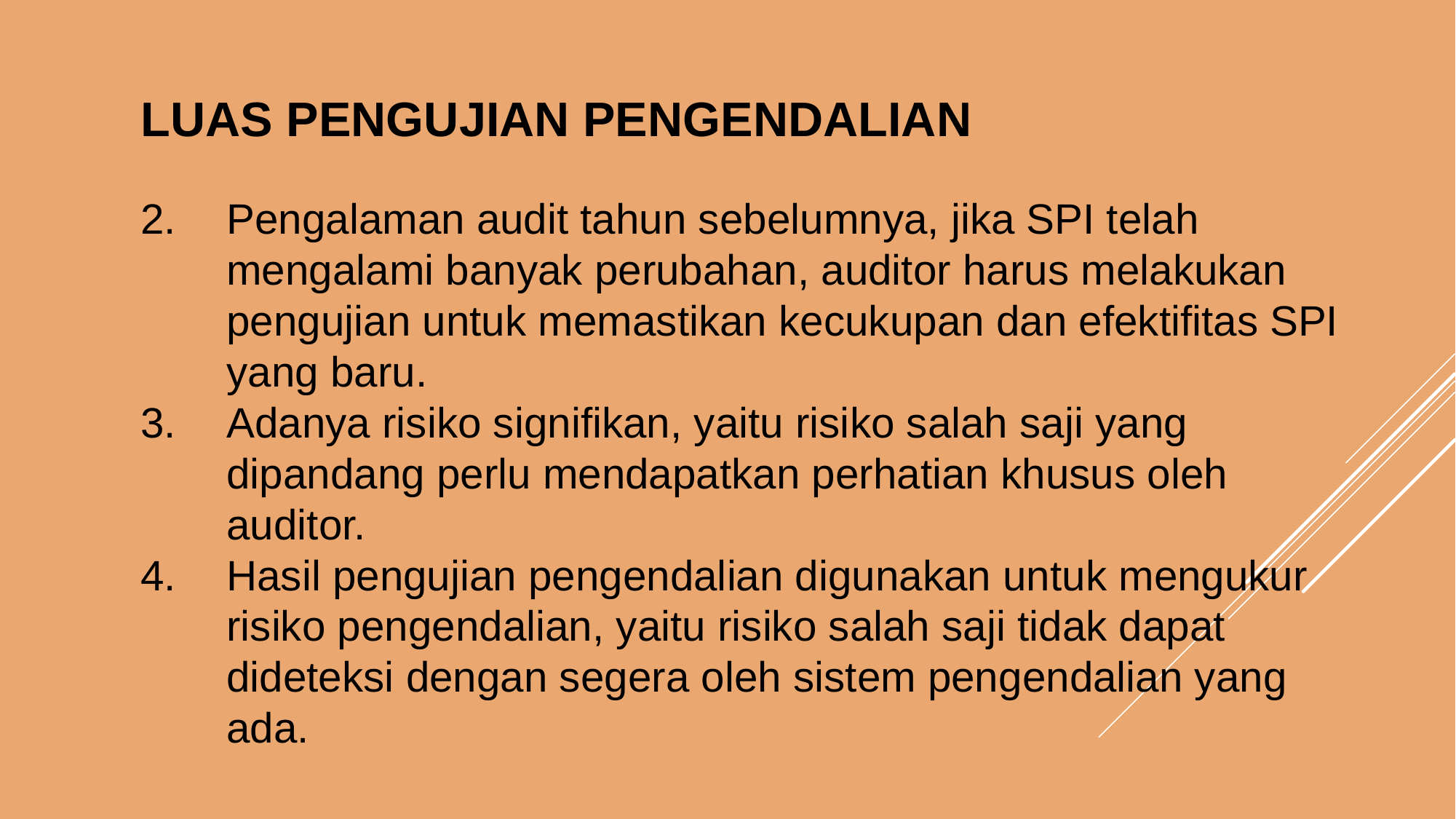

LUAS PENGUJIAN PENGENDALIAN

Pengalaman audit tahun sebelumnya, jika SPI telah mengalami banyak perubahan, auditor harus melakukan pengujian untuk memastikan kecukupan dan efektifitas SPI yang baru.
Adanya risiko signifikan, yaitu risiko salah saji yang dipandang perlu mendapatkan perhatian khusus oleh auditor.
Hasil pengujian pengendalian digunakan untuk mengukur risiko pengendalian, yaitu risiko salah saji tidak dapat dideteksi dengan segera oleh sistem pengendalian yang ada.